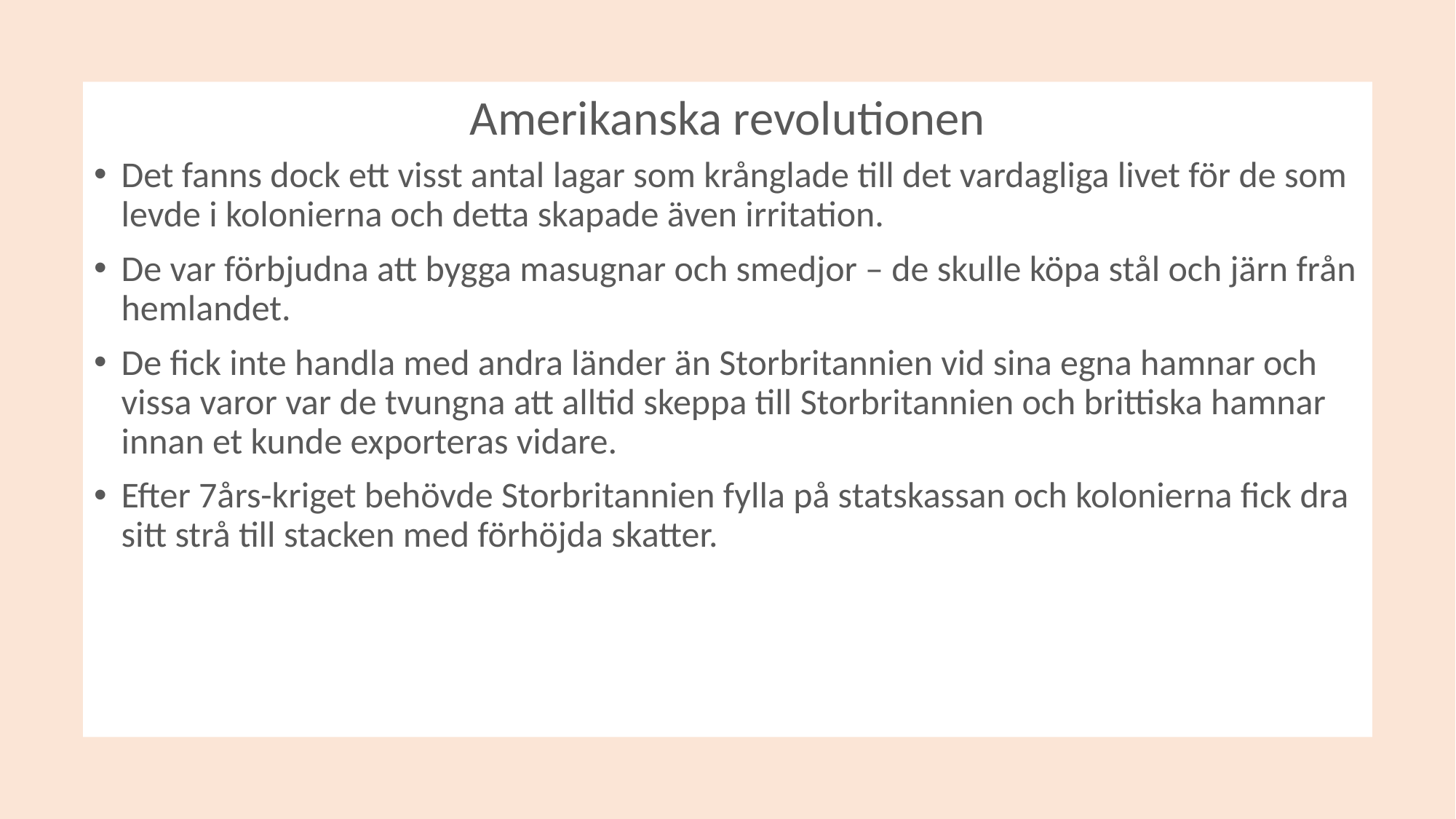

# Amerikanska revolutionen

Det fanns dock ett visst antal lagar som krånglade till det vardagliga livet för de som levde i kolonierna och detta skapade även irritation.
De var förbjudna att bygga masugnar och smedjor – de skulle köpa stål och järn från hemlandet.
De fick inte handla med andra länder än Storbritannien vid sina egna hamnar och vissa varor var de tvungna att alltid skeppa till Storbritannien och brittiska hamnar innan et kunde exporteras vidare.
Efter 7års-kriget behövde Storbritannien fylla på statskassan och kolonierna fick dra sitt strå till stacken med förhöjda skatter.